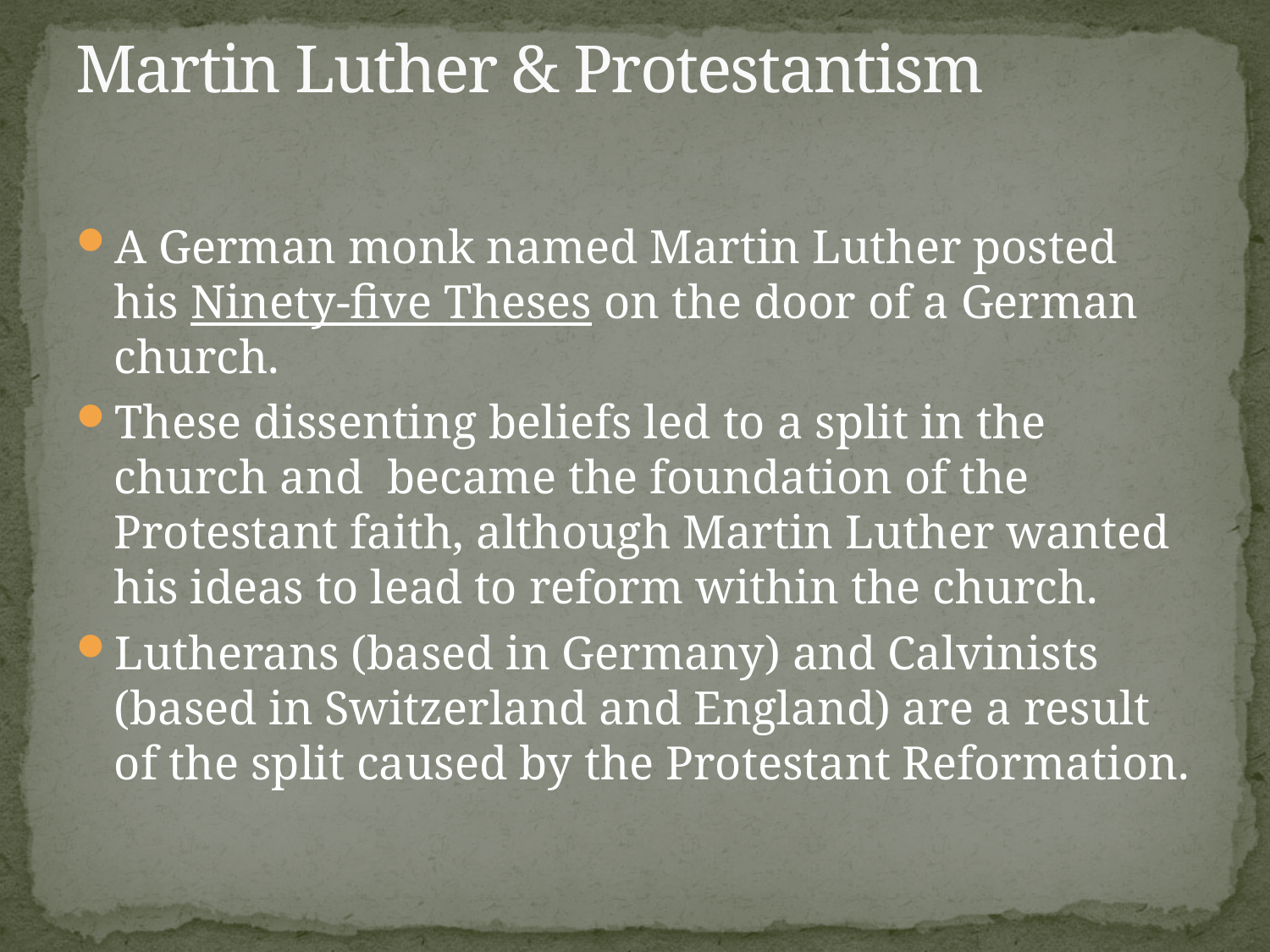

# Martin Luther & Protestantism
A German monk named Martin Luther posted his Ninety-five Theses on the door of a German church.
These dissenting beliefs led to a split in the church and  became the foundation of the Protestant faith, although Martin Luther wanted his ideas to lead to reform within the church.
Lutherans (based in Germany) and Calvinists (based in Switzerland and England) are a result of the split caused by the Protestant Reformation.